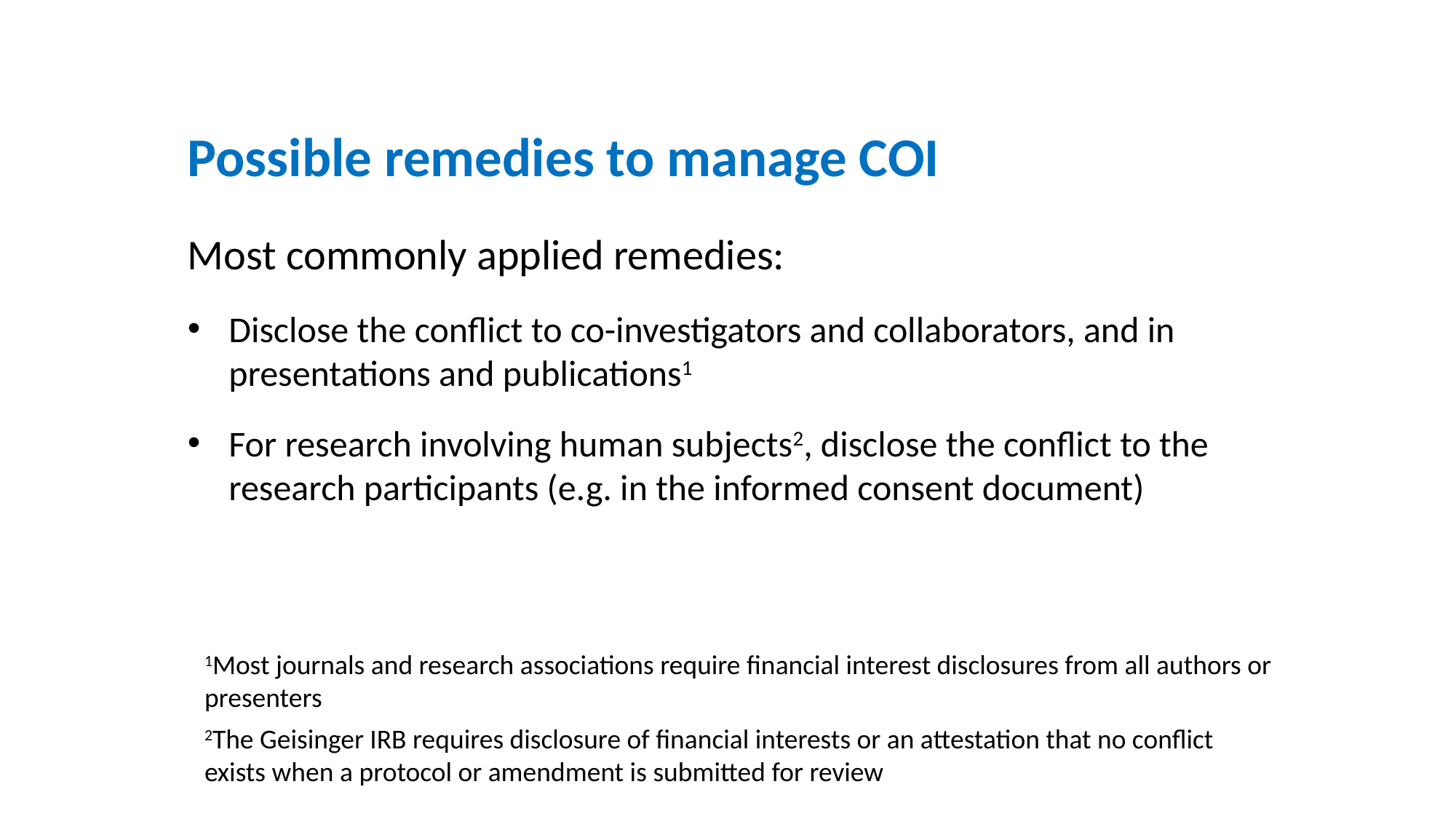

Possible remedies to manage COI
Most commonly applied remedies:
Disclose the conflict to co-investigators and collaborators, and in presentations and publications1
For research involving human subjects2, disclose the conflict to the research participants (e.g. in the informed consent document)
1Most journals and research associations require financial interest disclosures from all authors or presenters
2The Geisinger IRB requires disclosure of financial interests or an attestation that no conflict exists when a protocol or amendment is submitted for review